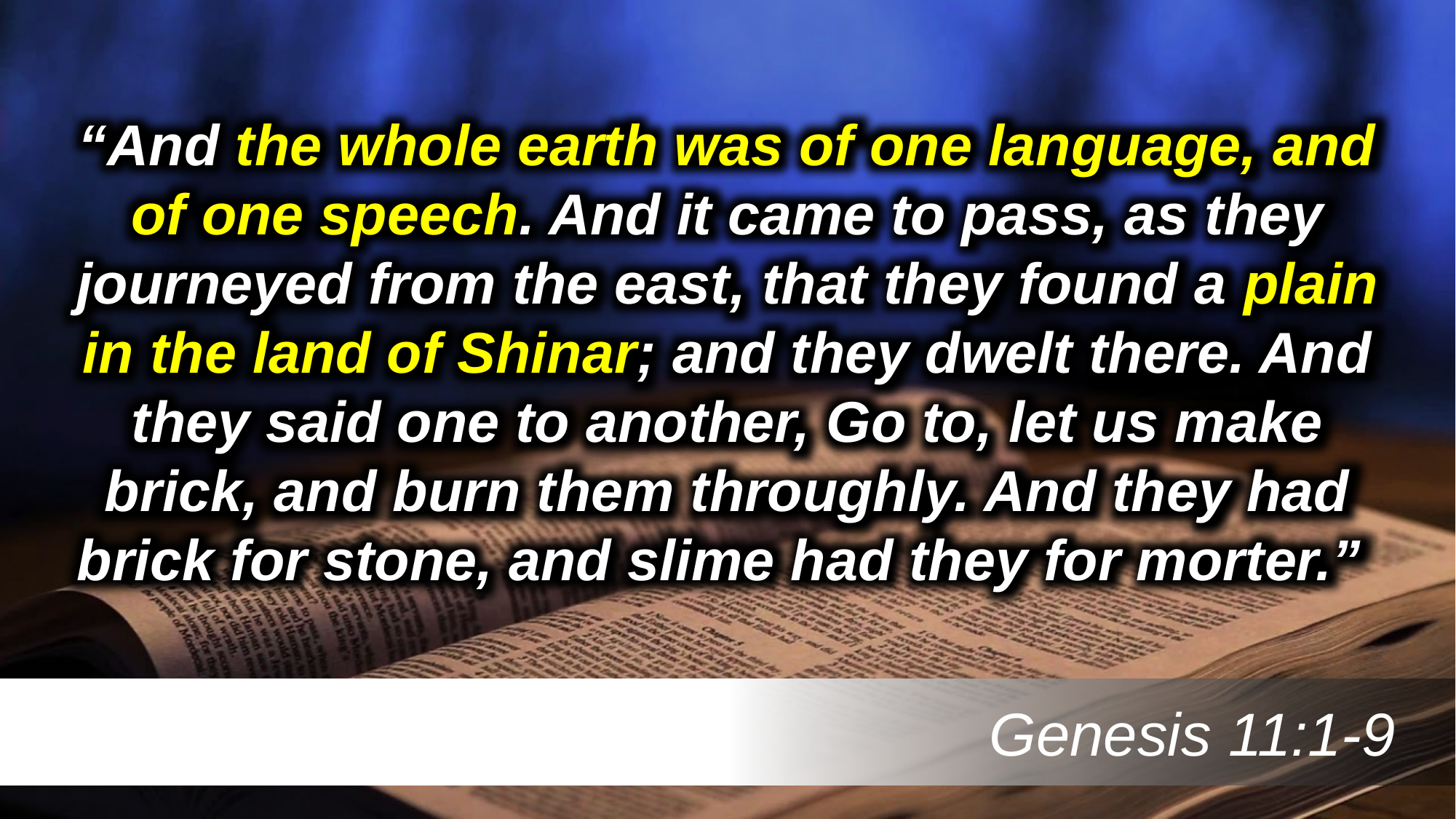

“And the whole earth was of one language, and of one speech. And it came to pass, as they journeyed from the east, that they found a plain in the land of Shinar; and they dwelt there. And they said one to another, Go to, let us make brick, and burn them throughly. And they had brick for stone, and slime had they for morter.”

 Genesis 11:1-9